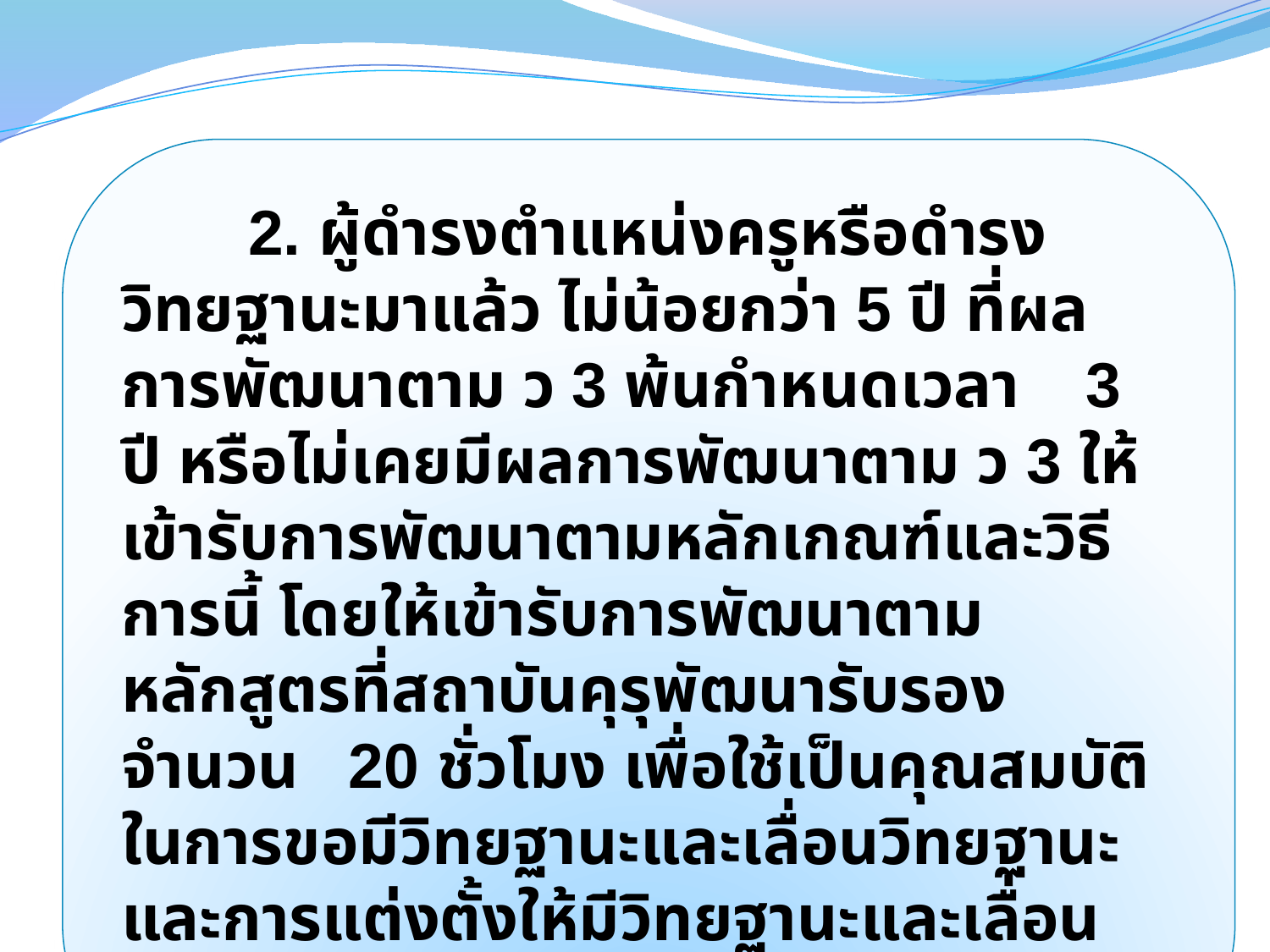

2. ผู้ดำรงตำแหน่งครูหรือดำรงวิทยฐานะมาแล้ว ไม่น้อยกว่า 5 ปี ที่ผลการพัฒนาตาม ว 3 พ้นกำหนดเวลา    3 ปี หรือไม่เคยมีผลการพัฒนาตาม ว 3 ให้เข้ารับการพัฒนาตามหลักเกณฑ์และวิธีการนี้ โดยให้เข้ารับการพัฒนาตามหลักสูตรที่สถาบันคุรุพัฒนารับรอง จำนวน   20 ชั่วโมง เพื่อใช้เป็นคุณสมบัติในการขอมีวิทยฐานะและเลื่อนวิทยฐานะ  และการแต่งตั้งให้มีวิทยฐานะและเลื่อนวิทยฐานะ ได้ 1 ครั้ง